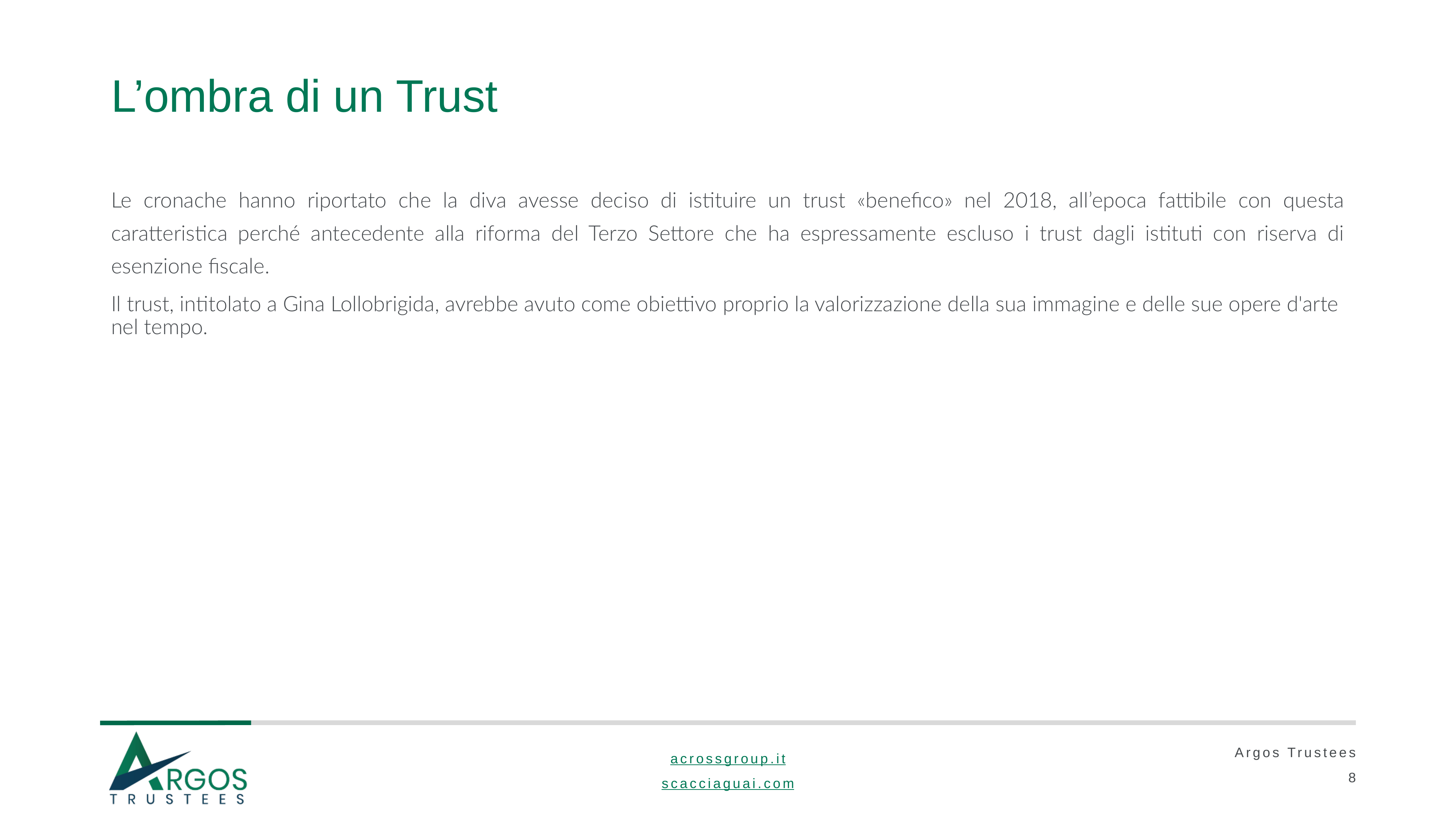

# L’ombra di un Trust
Le cronache hanno riportato che la diva avesse deciso di istituire un trust «benefico» nel 2018, all’epoca fattibile con questa caratteristica perché antecedente alla riforma del Terzo Settore che ha espressamente escluso i trust dagli istituti con riserva di esenzione fiscale.
Il trust, intitolato a Gina Lollobrigida, avrebbe avuto come obiettivo proprio la valorizzazione della sua immagine e delle sue opere d'arte nel tempo.